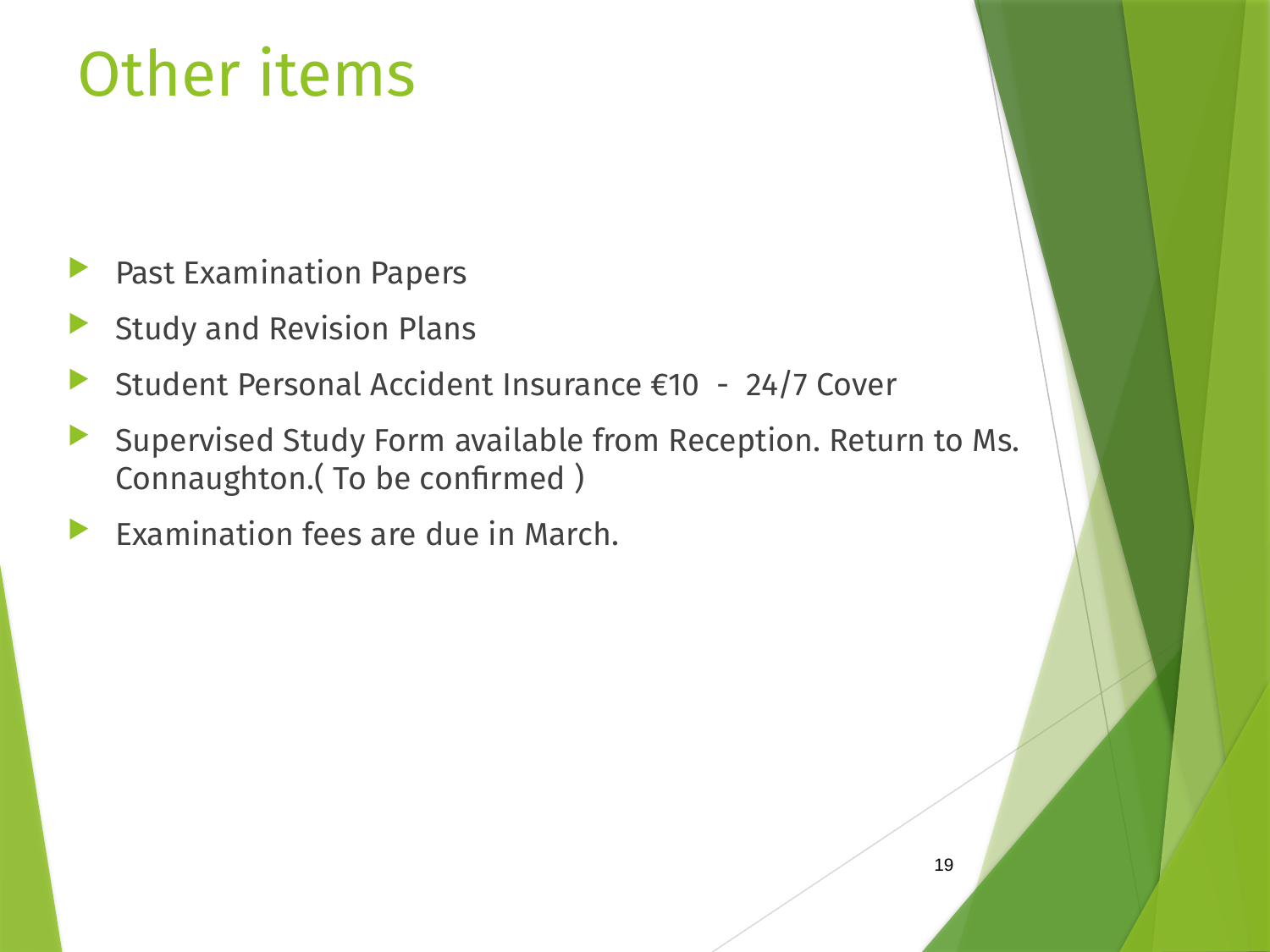

# Other items
Past Examination Papers
Study and Revision Plans
Student Personal Accident Insurance €10  -  24/7 Cover
Supervised Study Form available from Reception. Return to Ms. Connaughton.( To be confirmed )
Examination fees are due in March.
19